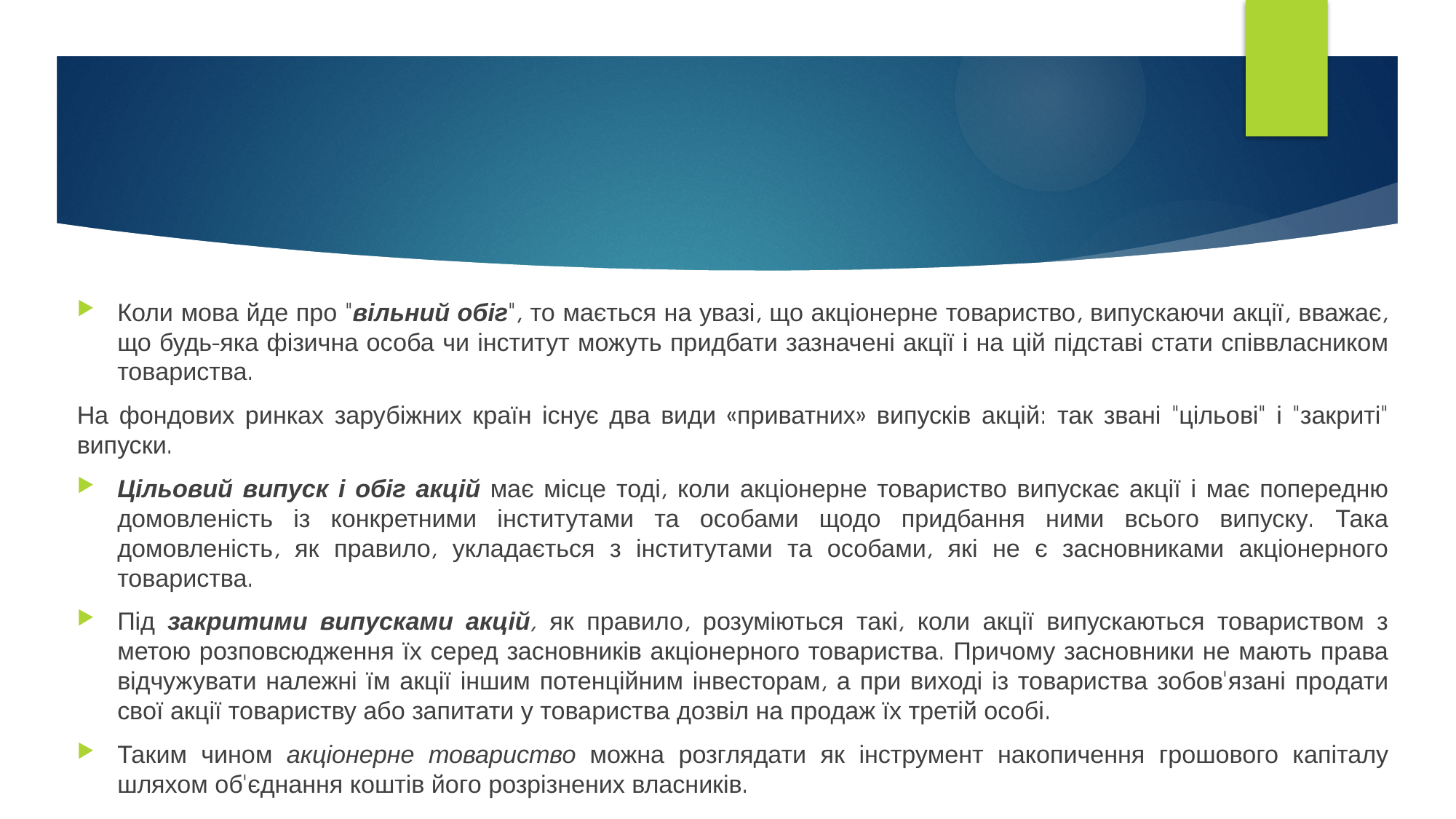

Коли мова йде про "вільний обіг", то мається на увазі, що акціонерне товариство, випускаючи акції, вважає, що будь-яка фізична особа чи ін­ститут можуть придбати зазначені акції і на цій підставі стати співвлас­ником товариства.
На фондових ринках зарубіжних країн існує два види «приватних» випусків акцій: так звані "цільові" і "закриті" випуски.
Цільовий випуск і обіг акцій має місце тоді, коли акціонерне товариство випускає акції і має попередню домовленість із конкретними інститутами та особами щодо придбання ними всього випуску. Така домовленість, як правило, укладається з інститутами та особами, які не є засновниками акціонер­ного товариства.
Під закритими випусками акцій, як правило, розуміються такі, коли акції випускаються товариством з метою розповсюдження їх серед за­сновників акціонерного товариства. Причому засновники не мають права відчужувати належні їм акції іншим потенційним інвесторам, а при ви­ході із товариства зобов'язані продати свої акції товариству або запитати у товариства дозвіл на продаж їх третій особі.
Таким чином акціонерне товариство можна розглядати як інстру­мент накопичення грошового капіталу шляхом об'єднання коштів його розрізнених власників.